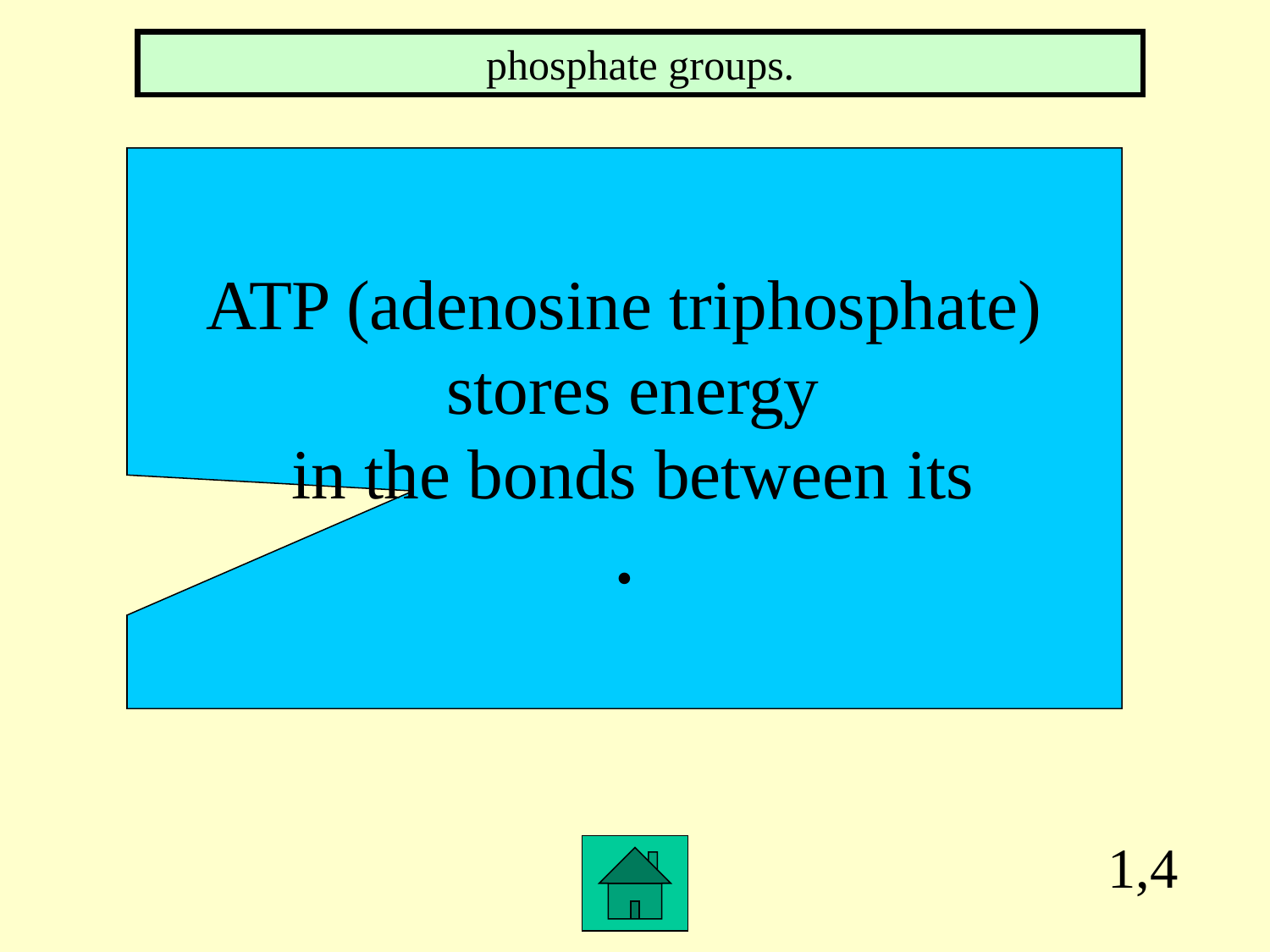

phosphate groups.
ATP (adenosine triphosphate)
 stores energy
 in the bonds between its
.
1,4